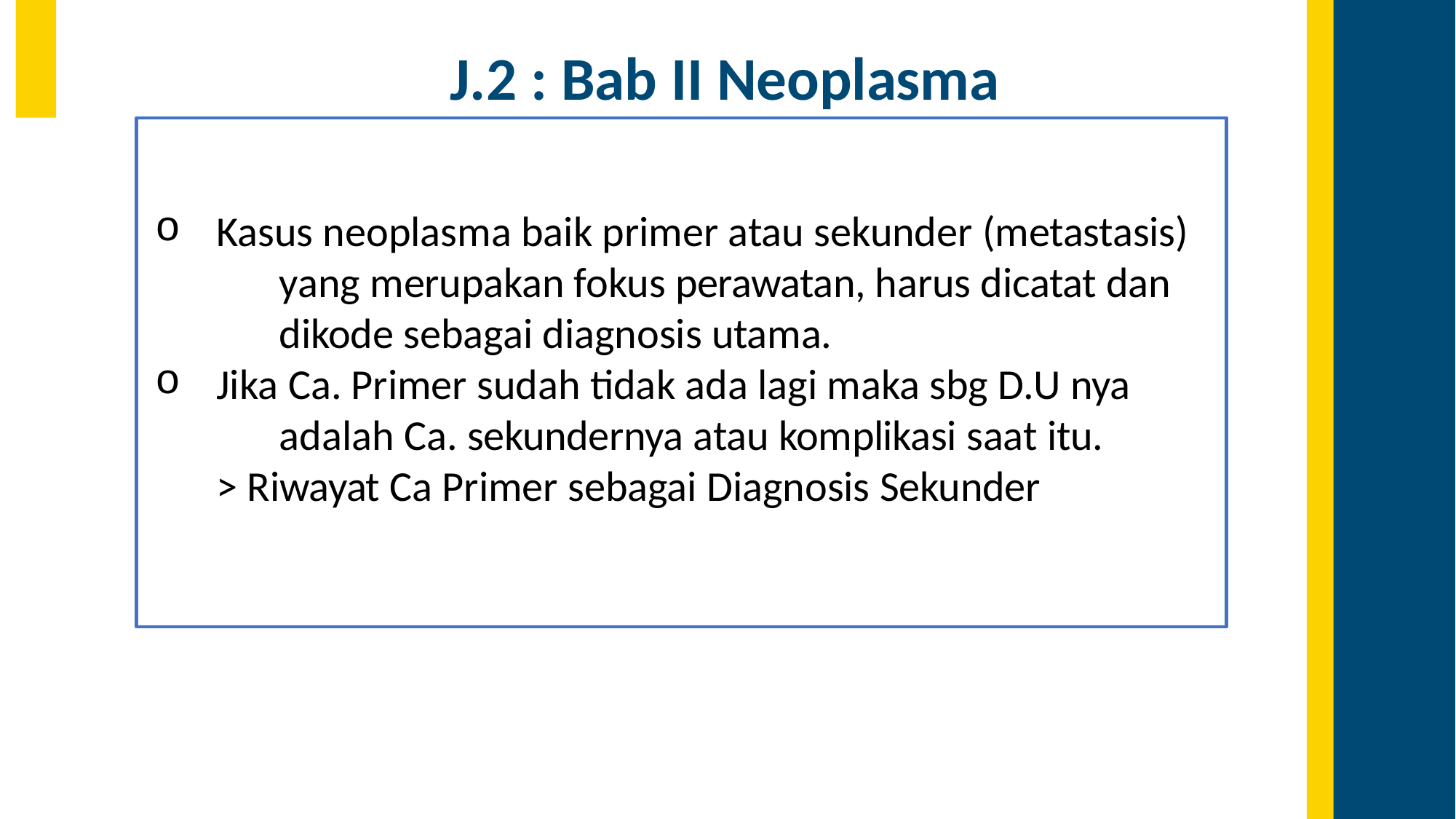

# J.2 : Bab II Neoplasma

Kasus neoplasma baik primer atau sekunder (metastasis) 	yang merupakan fokus perawatan, harus dicatat dan 	dikode sebagai diagnosis utama.
Jika Ca. Primer sudah tidak ada lagi maka sbg D.U nya 	adalah Ca. sekundernya atau komplikasi saat itu.
> Riwayat Ca Primer sebagai Diagnosis Sekunder